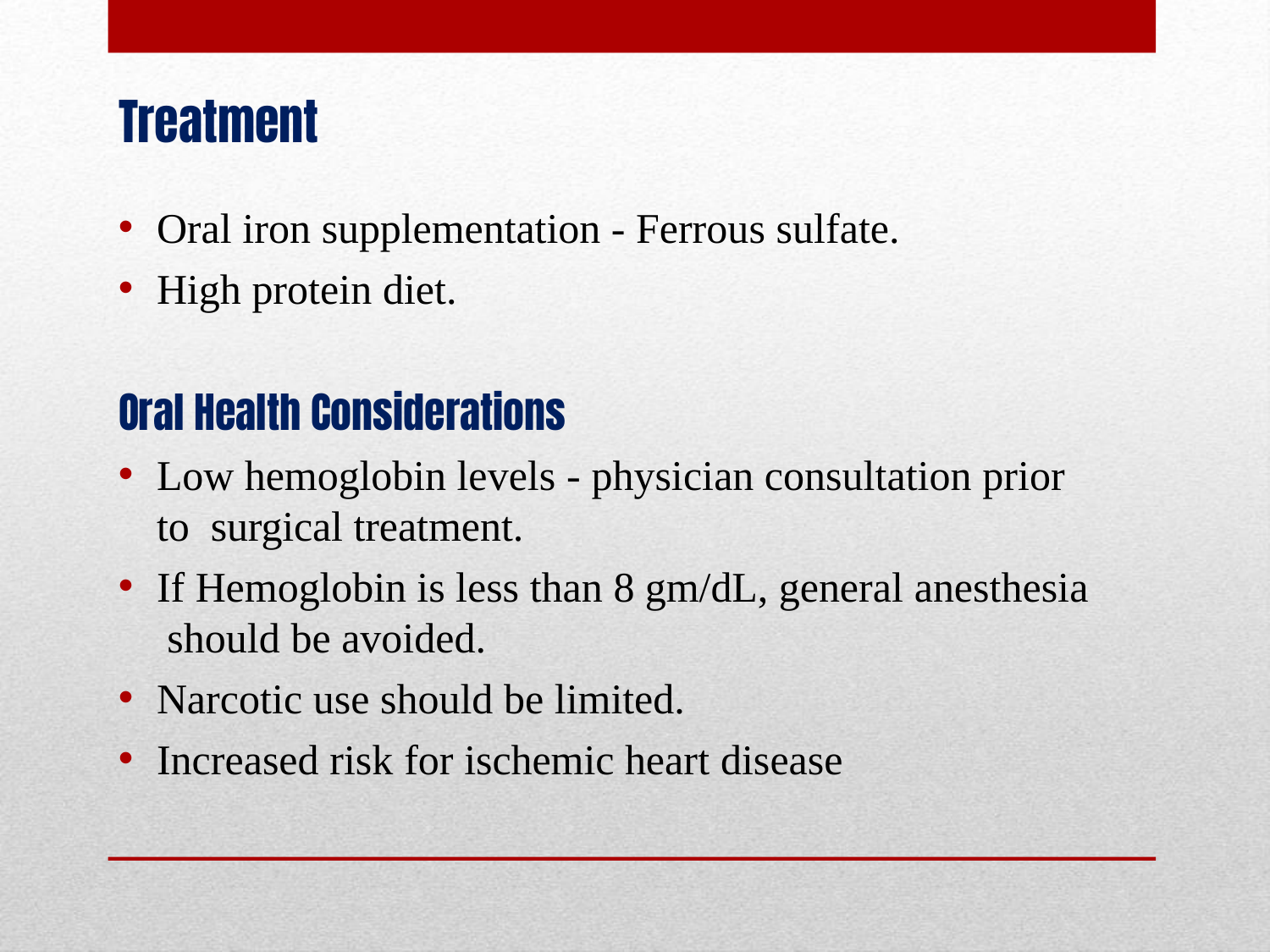

# Treatment
Oral iron supplementation - Ferrous sulfate.
High protein diet.

Oral Health Considerations
Low hemoglobin levels - physician consultation prior to  surgical treatment.
If Hemoglobin is less than 8 gm/dL, general anesthesia  should be avoided.
Narcotic use should be limited.
Increased risk for ischemic heart disease